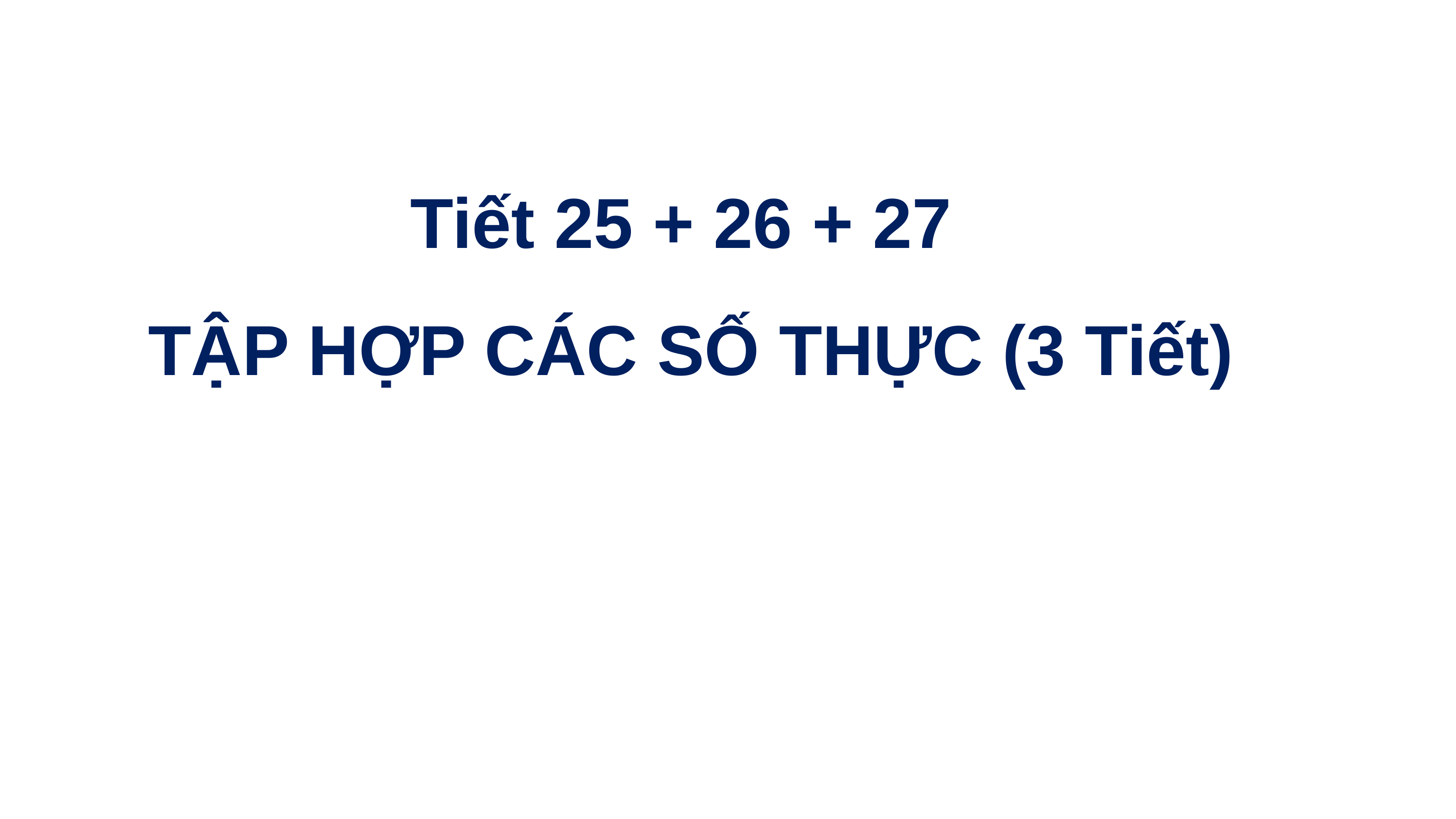

Tiết 25 + 26 + 27
 TẬP HỢP CÁC SỐ THỰC (3 Tiết)